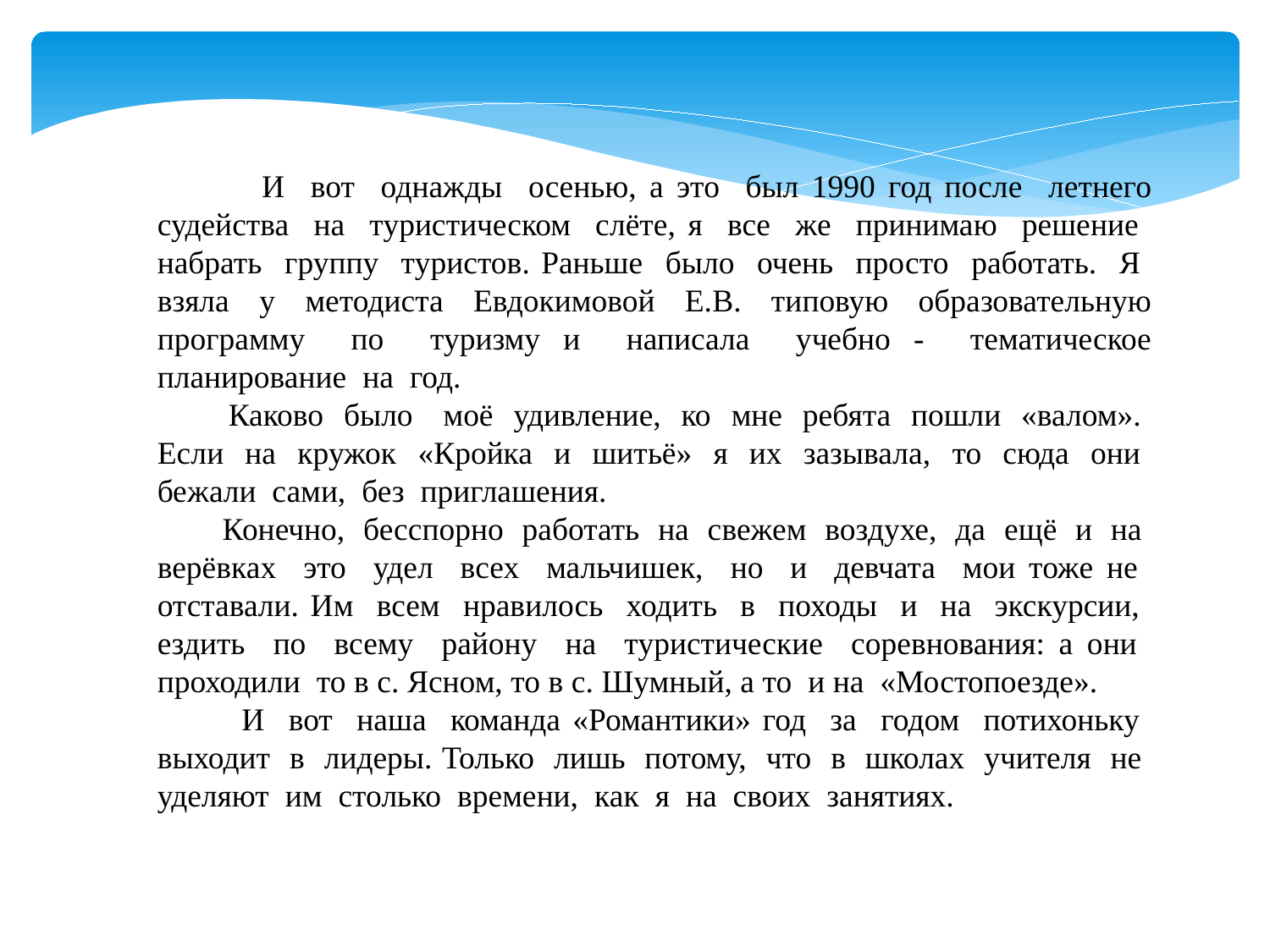

И  вот  однажды  осенью, а это  был 1990 год после  летнего судейства  на  туристическом  слёте, я  все  же  принимаю  решение  набрать  группу  туристов. Раньше  было  очень  просто  работать.  Я  взяла  у  методиста  Евдокимовой  Е.В.  типовую  образовательную программу  по  туризму и  написала  учебно -  тематическое планирование  на  год.
       Каково  было   моё  удивление,  ко  мне  ребята  пошли  «валом».  Если  на  кружок  «Кройка  и  шитьё»  я  их  зазывала,  то  сюда  они  бежали  сами,  без  приглашения.
       Конечно,  бесспорно  работать  на  свежем  воздухе,  да  ещё  и  на  верёвках  это  удел  всех  мальчишек,  но  и  девчата  мои тоже не  отставали. Им  всем  нравилось  ходить  в  походы  и  на  экскурсии,  ездить  по  всему  району  на  туристические  соревнования: а они  проходили  то в с. Ясном, то в с. Шумный, а то  и на  «Мостопоезде».
       И  вот  наша  команда «Романтики» год  за  годом  потихоньку  выходит  в  лидеры. Только  лишь  потому,  что  в  школах  учителя  не  уделяют  им  столько  времени,  как  я  на  своих  занятиях.